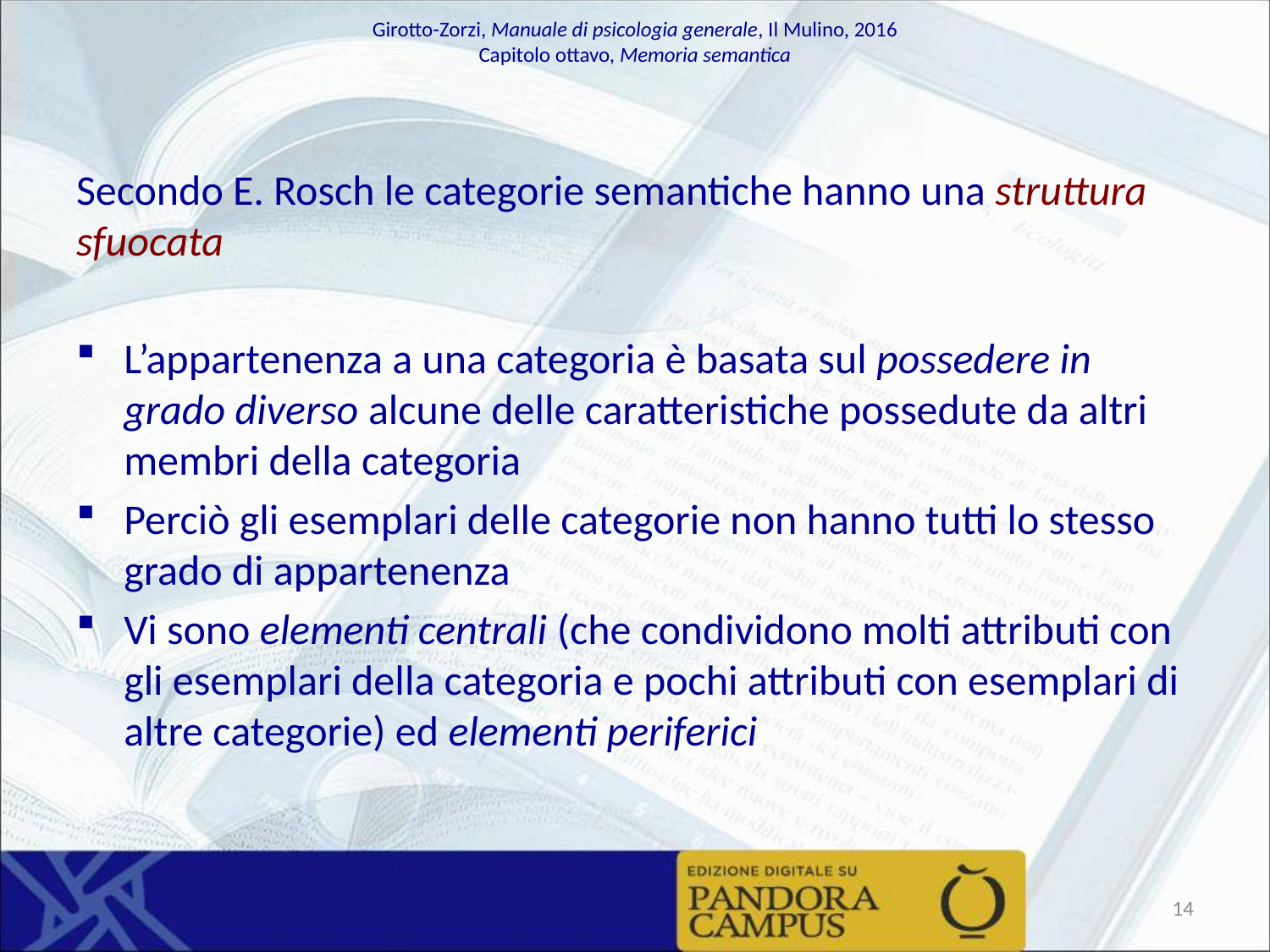

Secondo E. Rosch le categorie semantiche hanno una struttura sfuocata

L’appartenenza a una categoria è basata sul possedere in grado diverso alcune delle caratteristiche possedute da altri membri della categoria
Perciò gli esemplari delle categorie non hanno tutti lo stesso grado di appartenenza
Vi sono elementi centrali (che condividono molti attributi con gli esemplari della categoria e pochi attributi con esemplari di altre categorie) ed elementi periferici
14